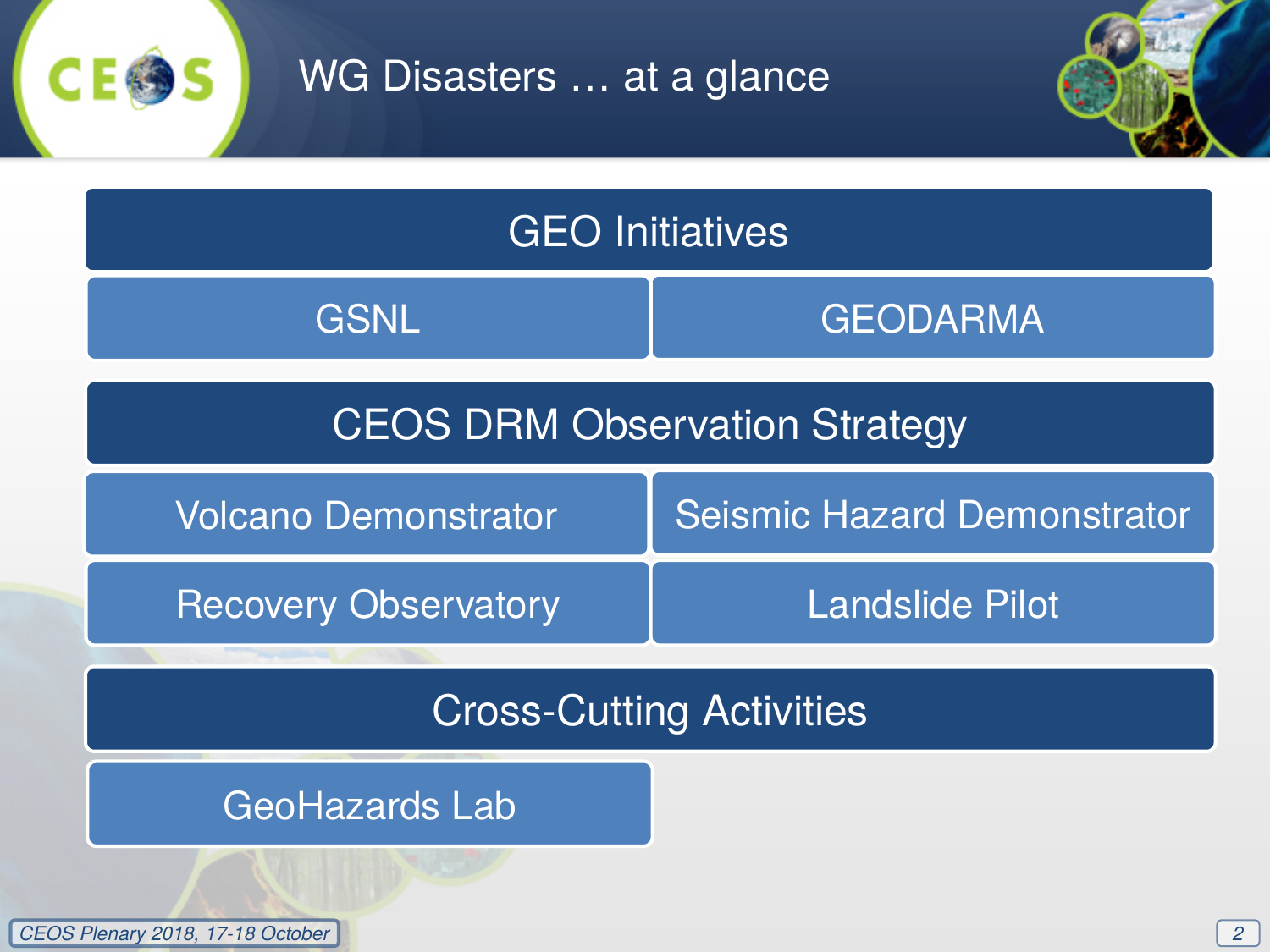

WG Disasters … at a glance
GEO Initiatives
GEODARMA
GSNL
CEOS DRM Observation Strategy
Seismic Hazard Demonstrator
Volcano Demonstrator
Recovery Observatory
Landslide Pilot
Cross-Cutting Activities
GeoHazards Lab
2